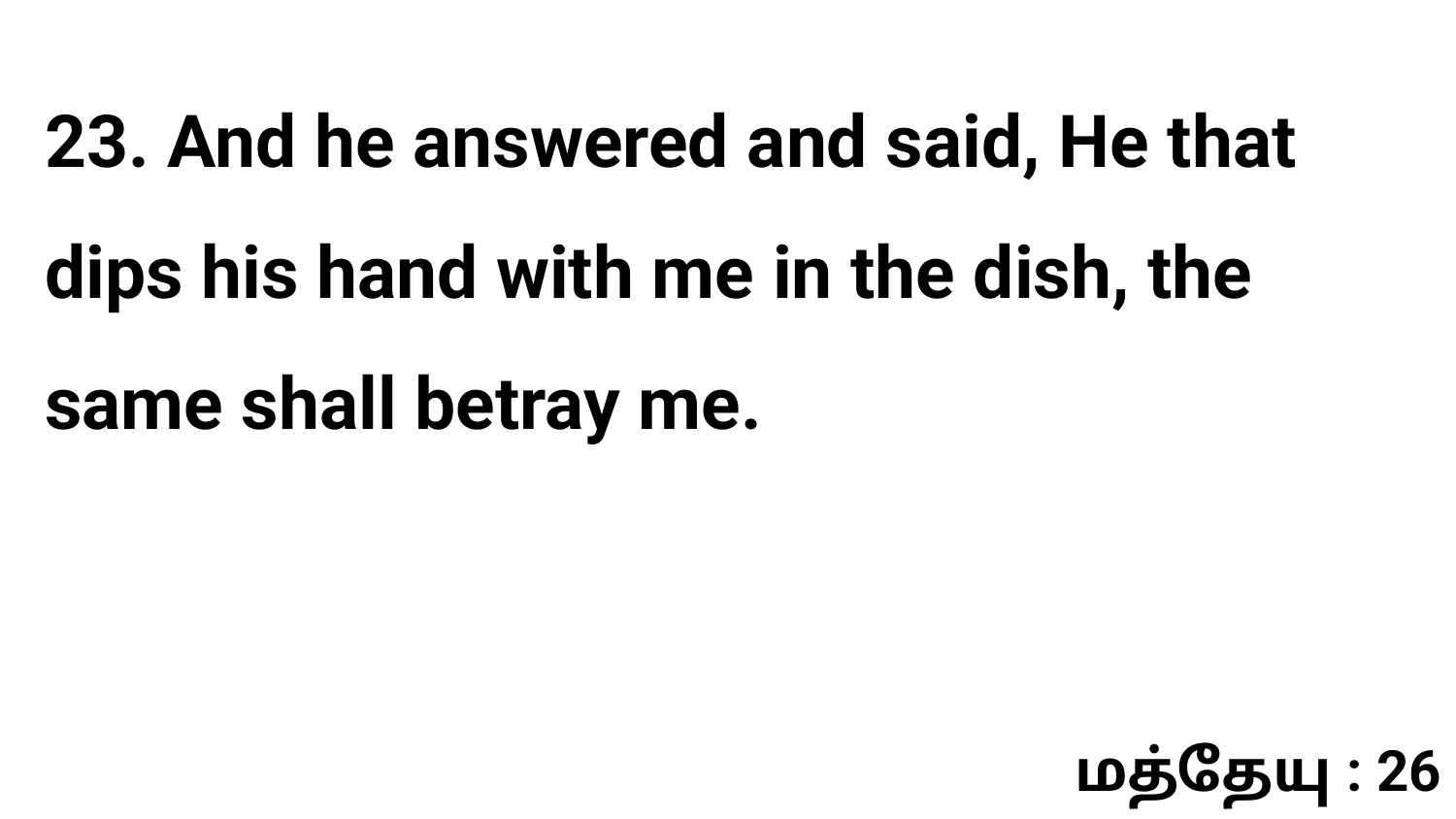

23. And he answered and said, He that dips his hand with me in the dish, the same shall betray me.
மத்தேயு : 26